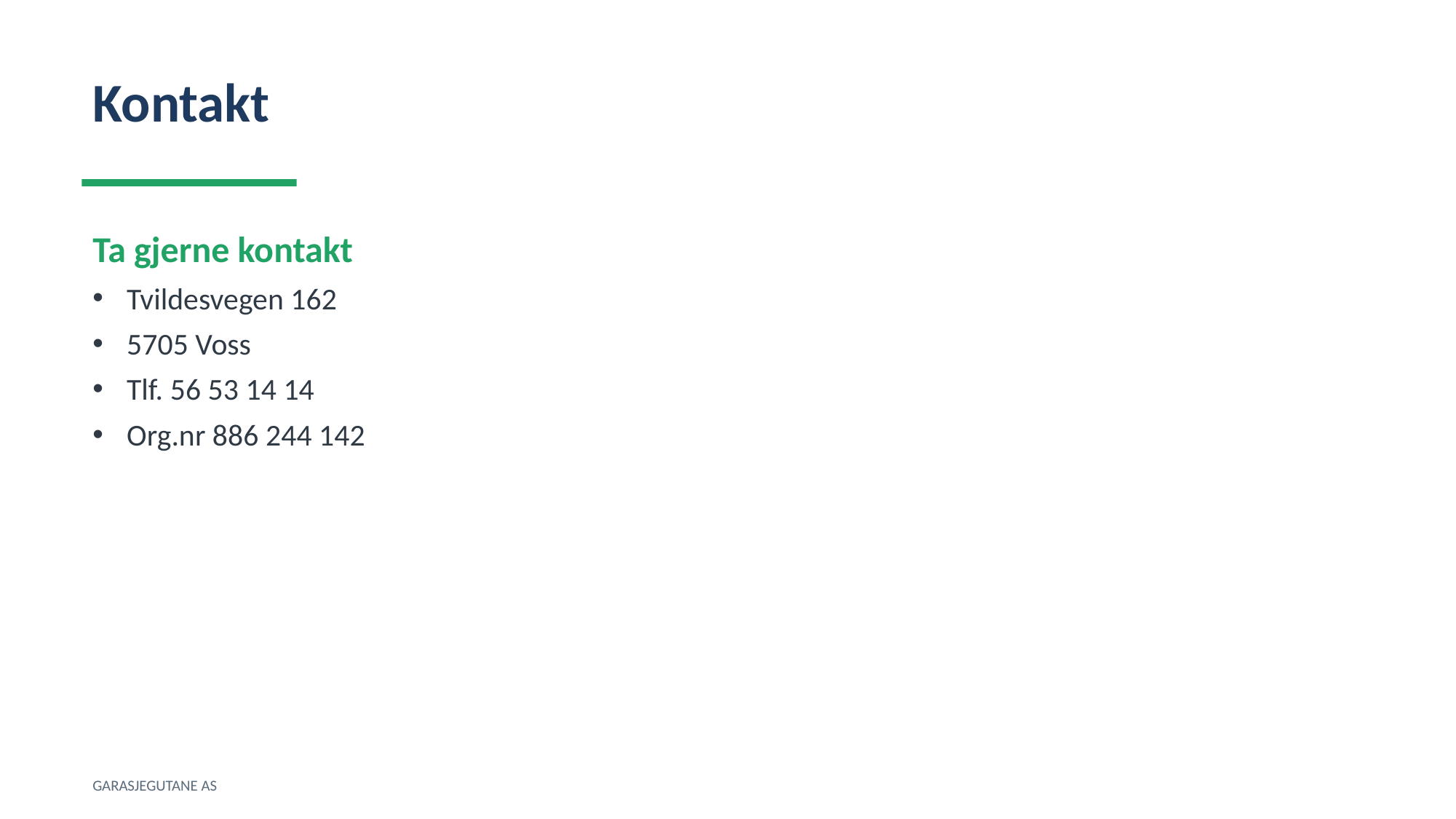

Kontakt

Ta gjerne kontakt
Tvildesvegen 162
5705 Voss
Tlf. 56 53 14 14
Org.nr 886 244 142
GARASJEGUTANE AS